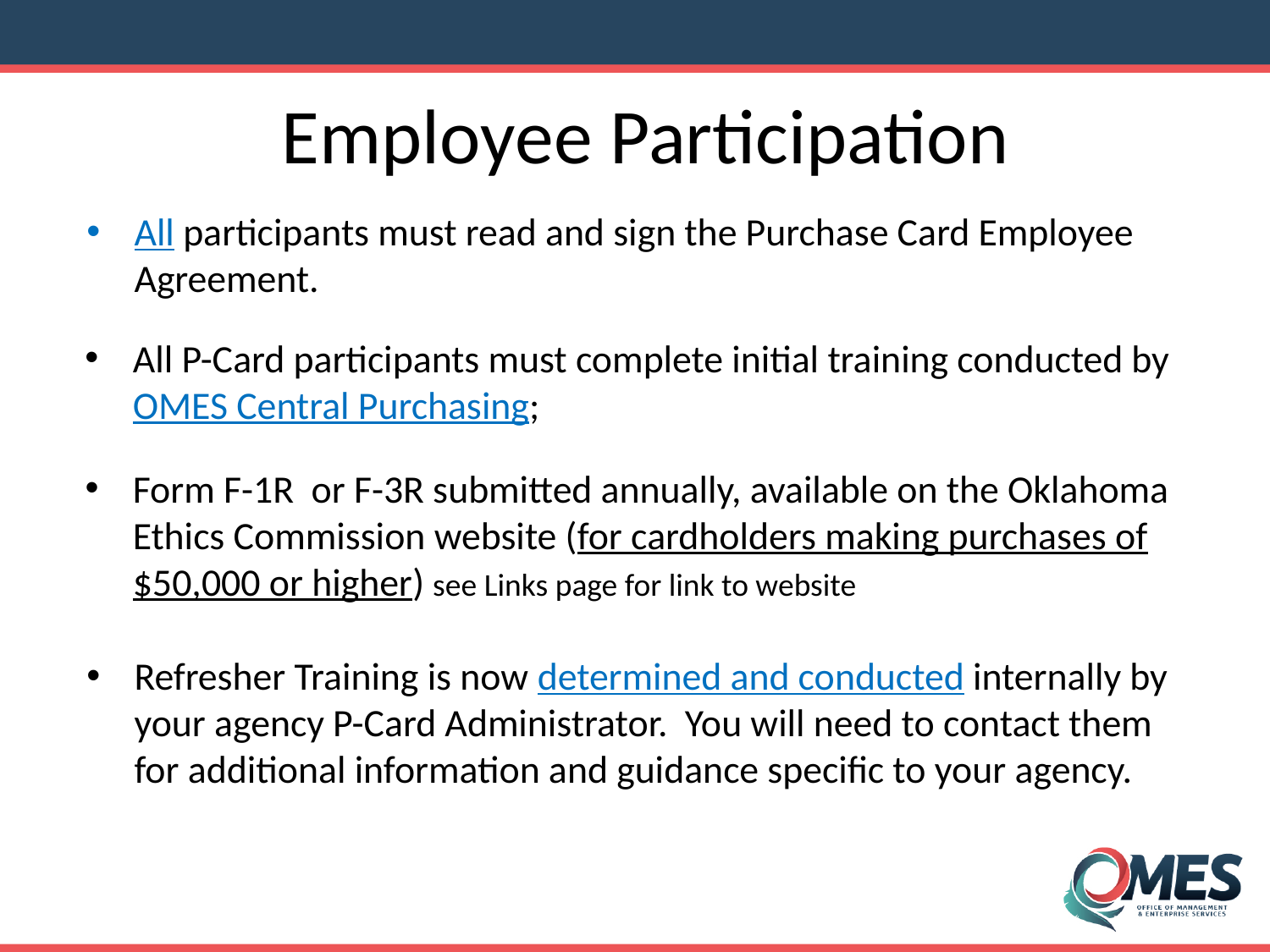

# Employee Participation
All participants must read and sign the Purchase Card Employee Agreement.
All P-Card participants must complete initial training conducted by OMES Central Purchasing;
Form F-1R  or F-3R submitted annually, available on the Oklahoma Ethics Commission website (for cardholders making purchases of $50,000 or higher) see Links page for link to website
Refresher Training is now determined and conducted internally by your agency P-Card Administrator.  You will need to contact them for additional information and guidance specific to your agency.